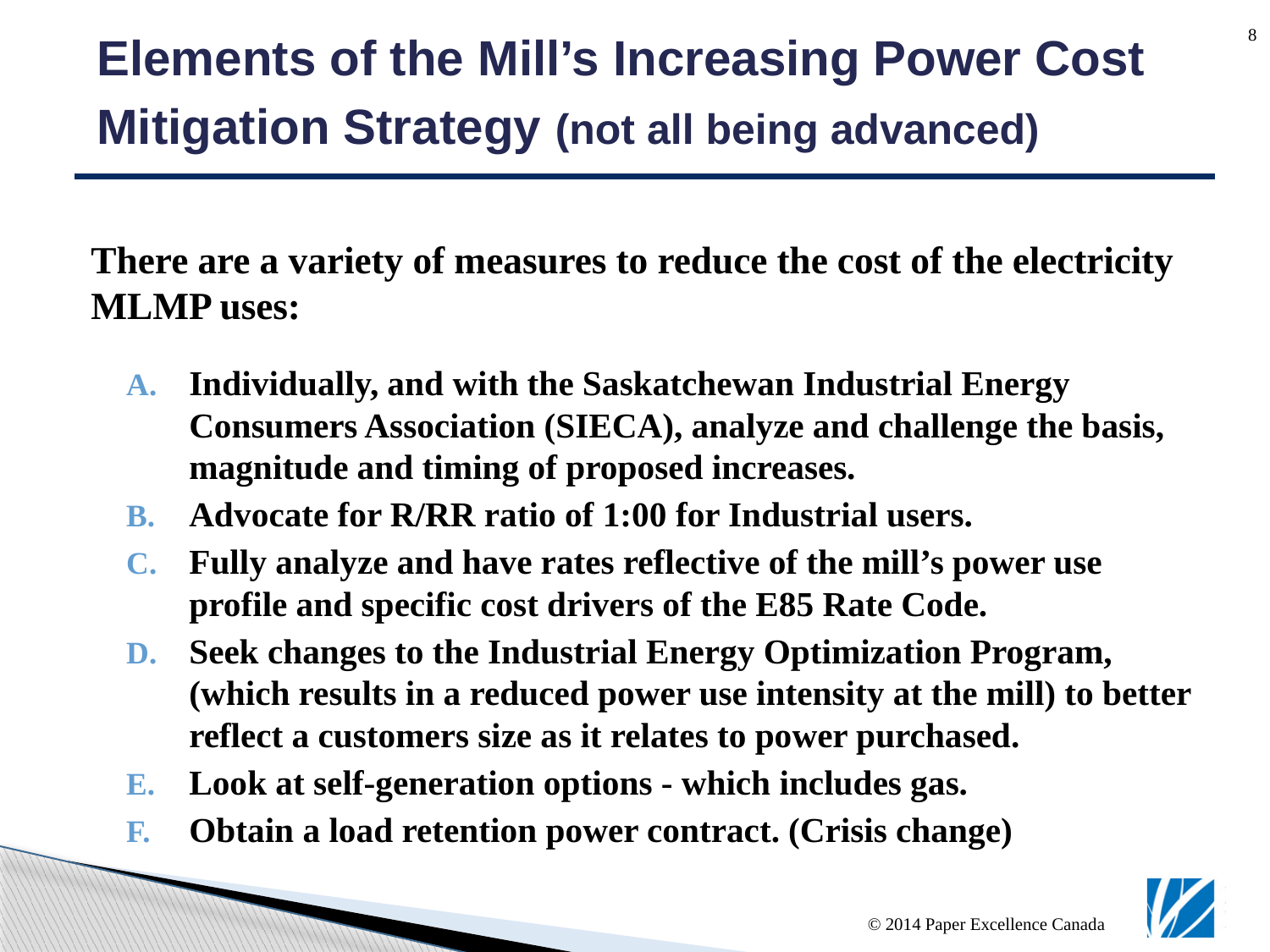

8
Elements of the Mill’s Increasing Power Cost Mitigation Strategy (not all being advanced)
#

There are a variety of measures to reduce the cost of the electricity MLMP uses:

Individually, and with the Saskatchewan Industrial Energy Consumers Association (SIECA), analyze and challenge the basis, magnitude and timing of proposed increases.
Advocate for R/RR ratio of 1:00 for Industrial users.
Fully analyze and have rates reflective of the mill’s power use profile and specific cost drivers of the E85 Rate Code.
Seek changes to the Industrial Energy Optimization Program, (which results in a reduced power use intensity at the mill) to better reflect a customers size as it relates to power purchased.
Look at self-generation options - which includes gas.
Obtain a load retention power contract. (Crisis change)

© 2014 Paper Excellence Canada